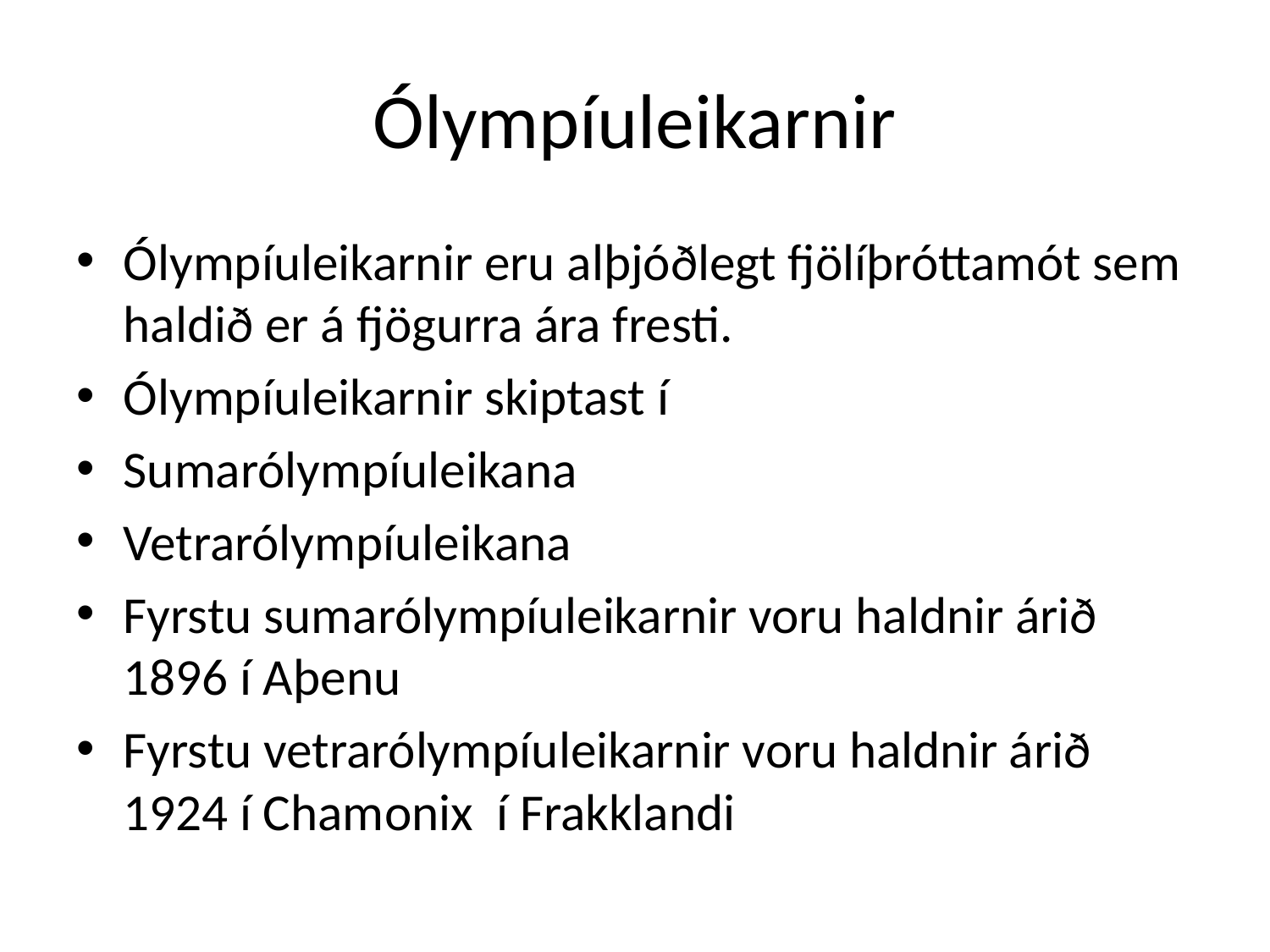

# Ólympíuleikarnir
Ólympíuleikarnir eru alþjóðlegt fjölíþróttamót sem haldið er á fjögurra ára fresti.
Ólympíuleikarnir skiptast í
Sumarólympíuleikana
Vetrarólympíuleikana
Fyrstu sumarólympíuleikarnir voru haldnir árið 1896 í Aþenu
Fyrstu vetrarólympíuleikarnir voru haldnir árið 1924 í Chamonix  í Frakklandi